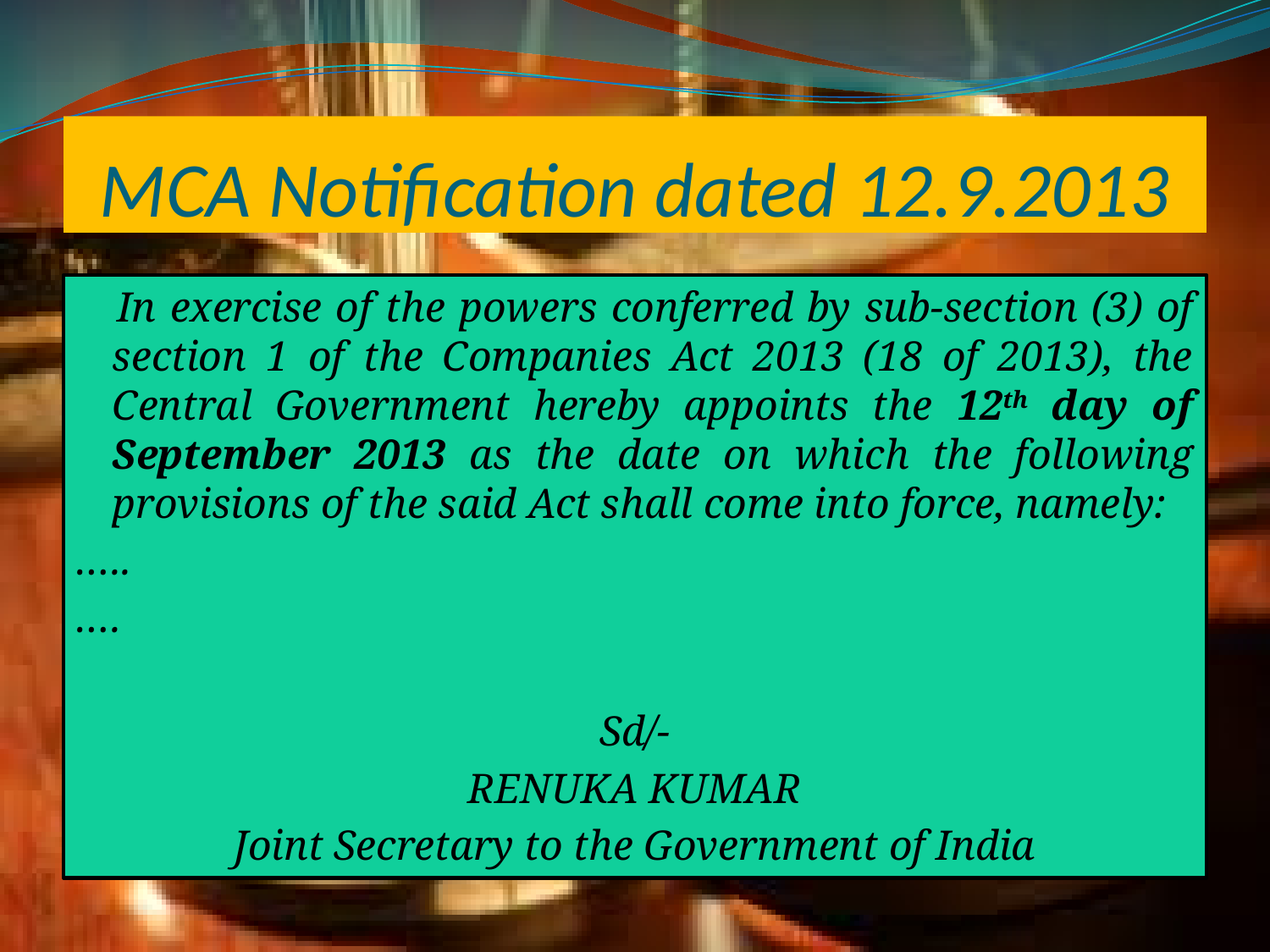

# MCA Notification dated 12.9.2013
   In exercise of the powers conferred by sub-section (3) of section 1 of the Companies Act 2013 (18 of 2013), the Central Government hereby appoints the 12th day of September 2013 as the date on which the following provisions of the said Act shall come into force, namely:
…..
….

Sd/-
RENUKA KUMAR
Joint Secretary to the Government of India